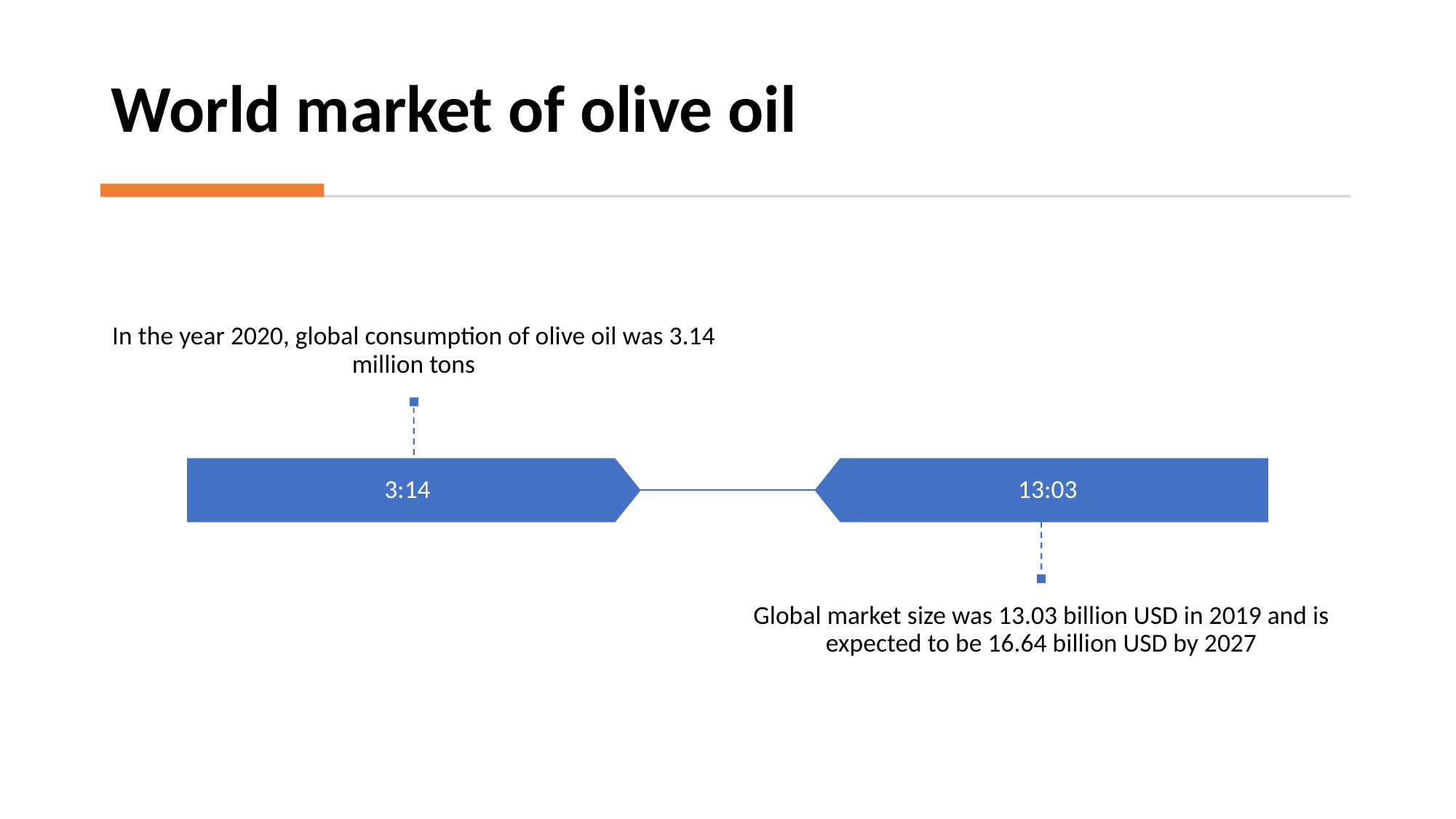

# World market of olive oil

3:14
In the year 2020, global consumption of olive oil was 3.14 million tons
13:03
Global market size was 13.03 billion USD in 2019 and is expected to be 16.64 billion USD by 2027